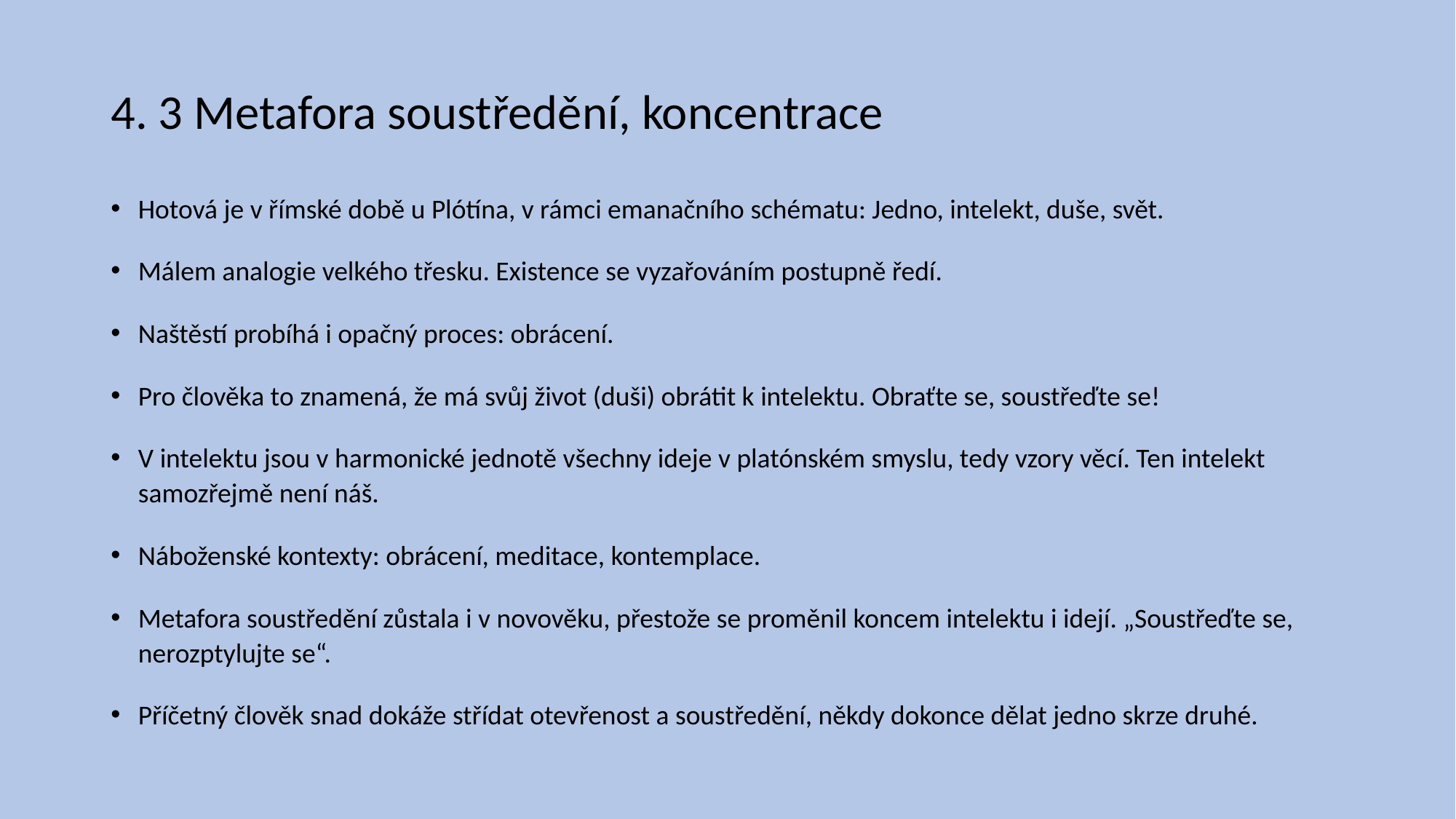

# 4. 3 Metafora soustředění, koncentrace
Hotová je v římské době u Plótína, v rámci emanačního schématu: Jedno, intelekt, duše, svět.
Málem analogie velkého třesku. Existence se vyzařováním postupně ředí.
Naštěstí probíhá i opačný proces: obrácení.
Pro člověka to znamená, že má svůj život (duši) obrátit k intelektu. Obraťte se, soustřeďte se!
V intelektu jsou v harmonické jednotě všechny ideje v platónském smyslu, tedy vzory věcí. Ten intelekt samozřejmě není náš.
Náboženské kontexty: obrácení, meditace, kontemplace.
Metafora soustředění zůstala i v novověku, přestože se proměnil koncem intelektu i idejí. „Soustřeďte se, nerozptylujte se“.
Příčetný člověk snad dokáže střídat otevřenost a soustředění, někdy dokonce dělat jedno skrze druhé.